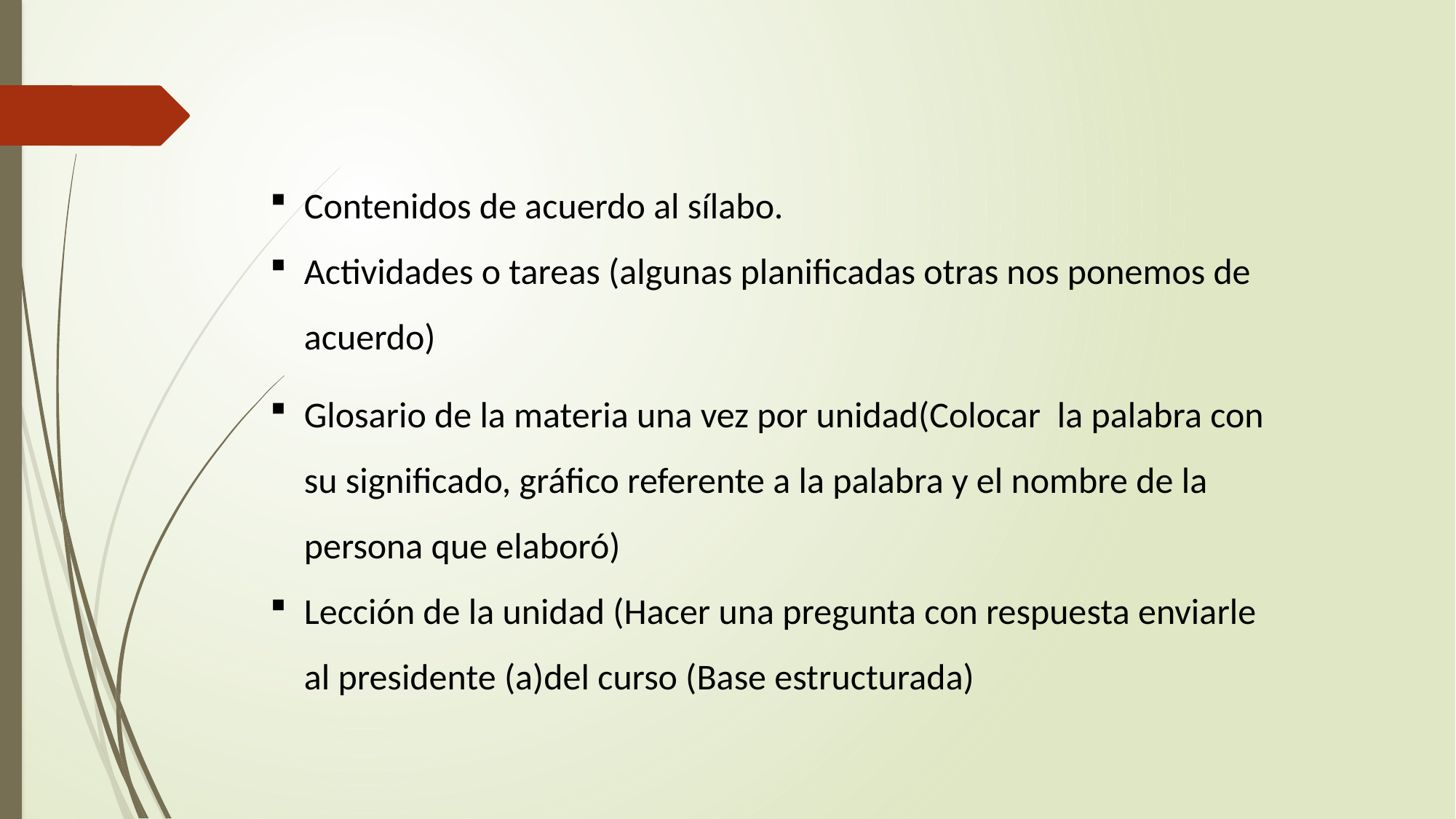

Contenidos de acuerdo al sílabo.
Actividades o tareas (algunas planificadas otras nos ponemos de acuerdo)
Glosario de la materia una vez por unidad(Colocar  la palabra con su significado, gráfico referente a la palabra y el nombre de la persona que elaboró)
Lección de la unidad (Hacer una pregunta con respuesta enviarle al presidente (a)del curso (Base estructurada)